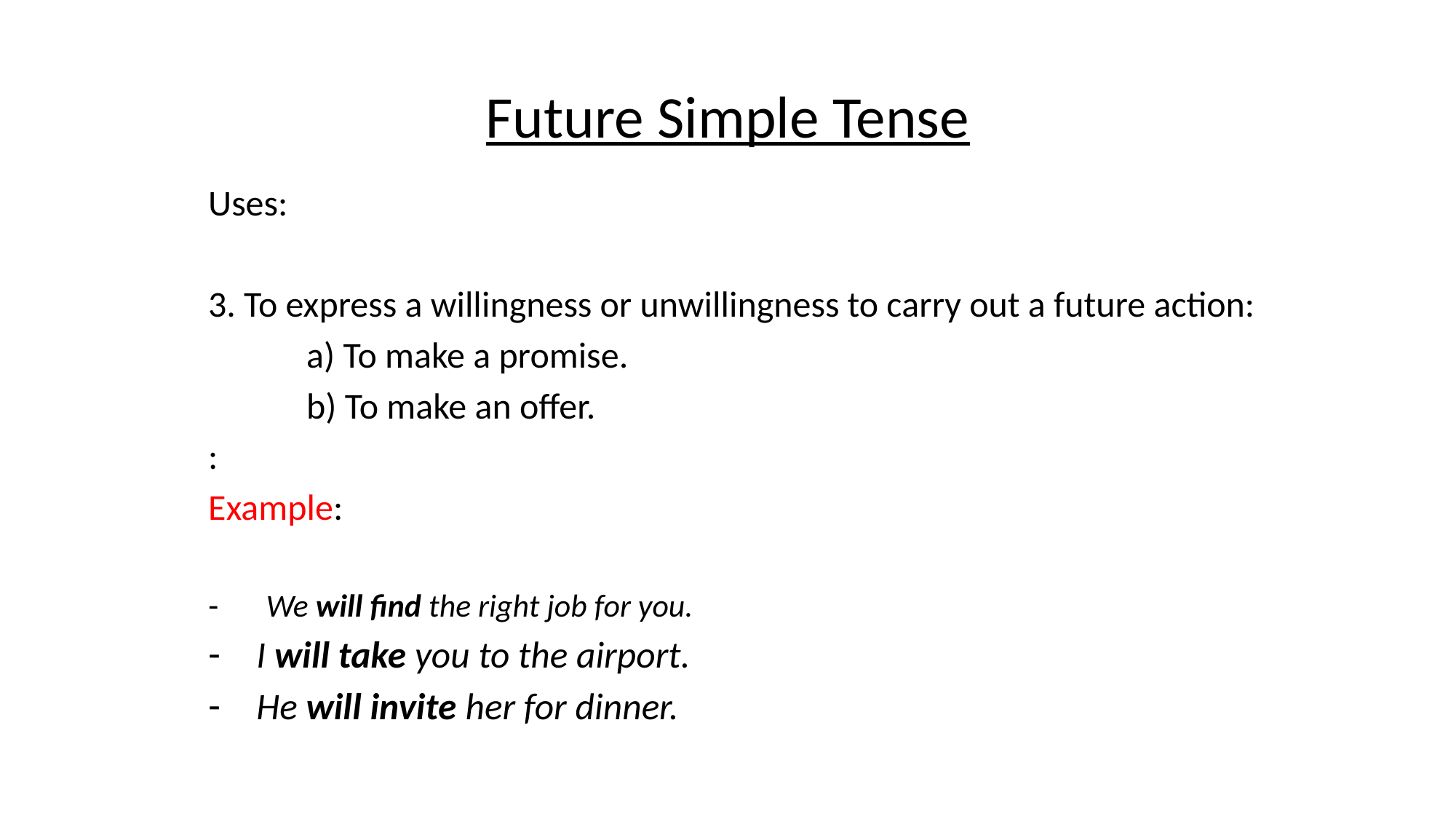

# Future Simple Tense
Uses:

3. To express a willingness or unwillingness to carry out a future action:
            a) To make a promise.
            b) To make an offer.
:
Example:

   We will find the right job for you.
I will take you to the airport.
He will invite her for dinner.